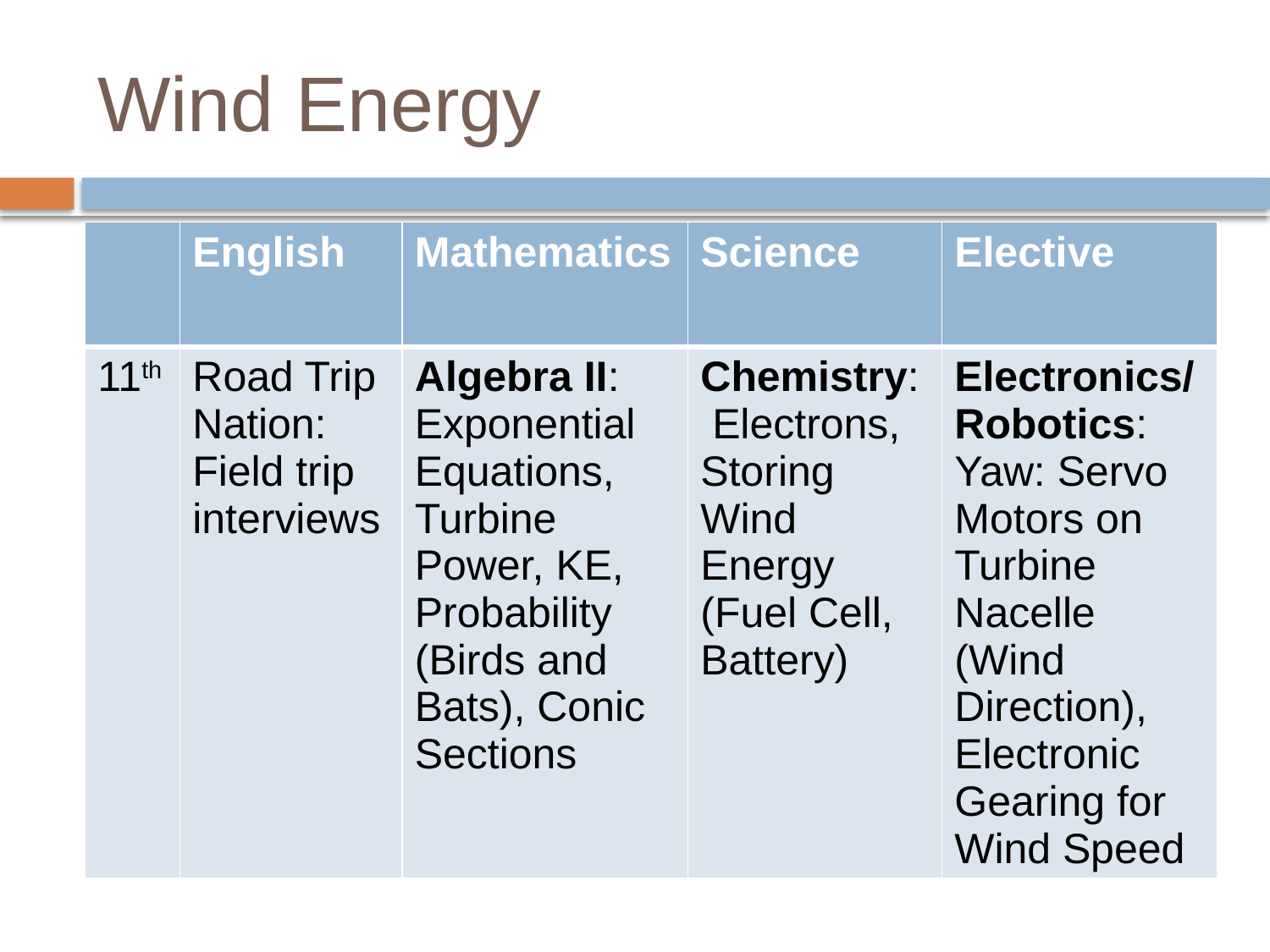

# Wind Energy
|  | English | Mathematics | Science | Elective |
| --- | --- | --- | --- | --- |
| 11th | Road Trip Nation: Field trip interviews | Algebra II: Exponential Equations, Turbine Power, KE, Probability (Birds and Bats), Conic Sections | Chemistry: Electrons, Storing Wind Energy (Fuel Cell, Battery) | Electronics/ Robotics: Yaw: Servo Motors on Turbine Nacelle (Wind Direction), Electronic Gearing for Wind Speed |